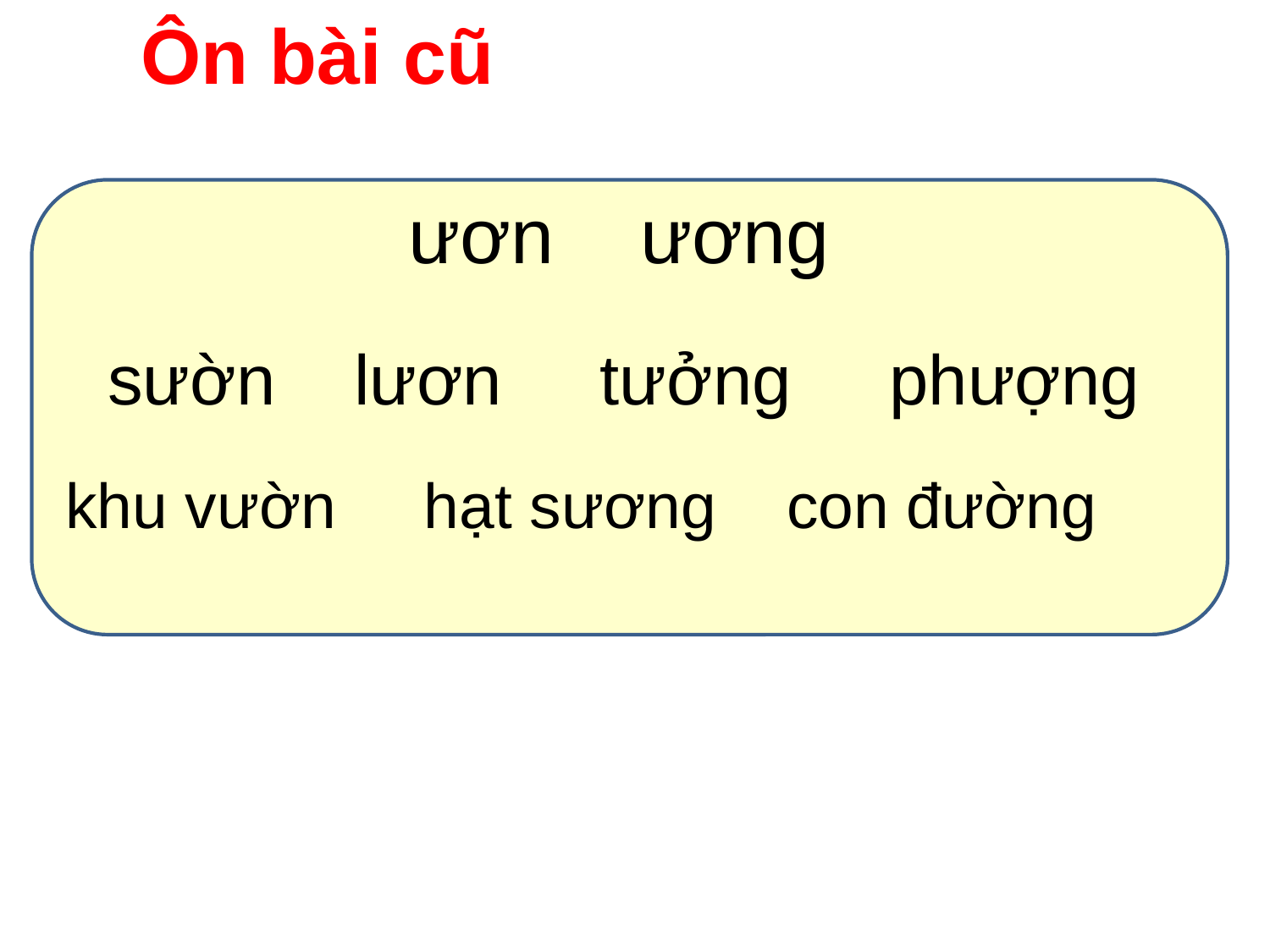

Ôn bài cũ

ươn    ương
sườn    lươn     tưởng     phượng
khu vườn     hạt sương    con đường